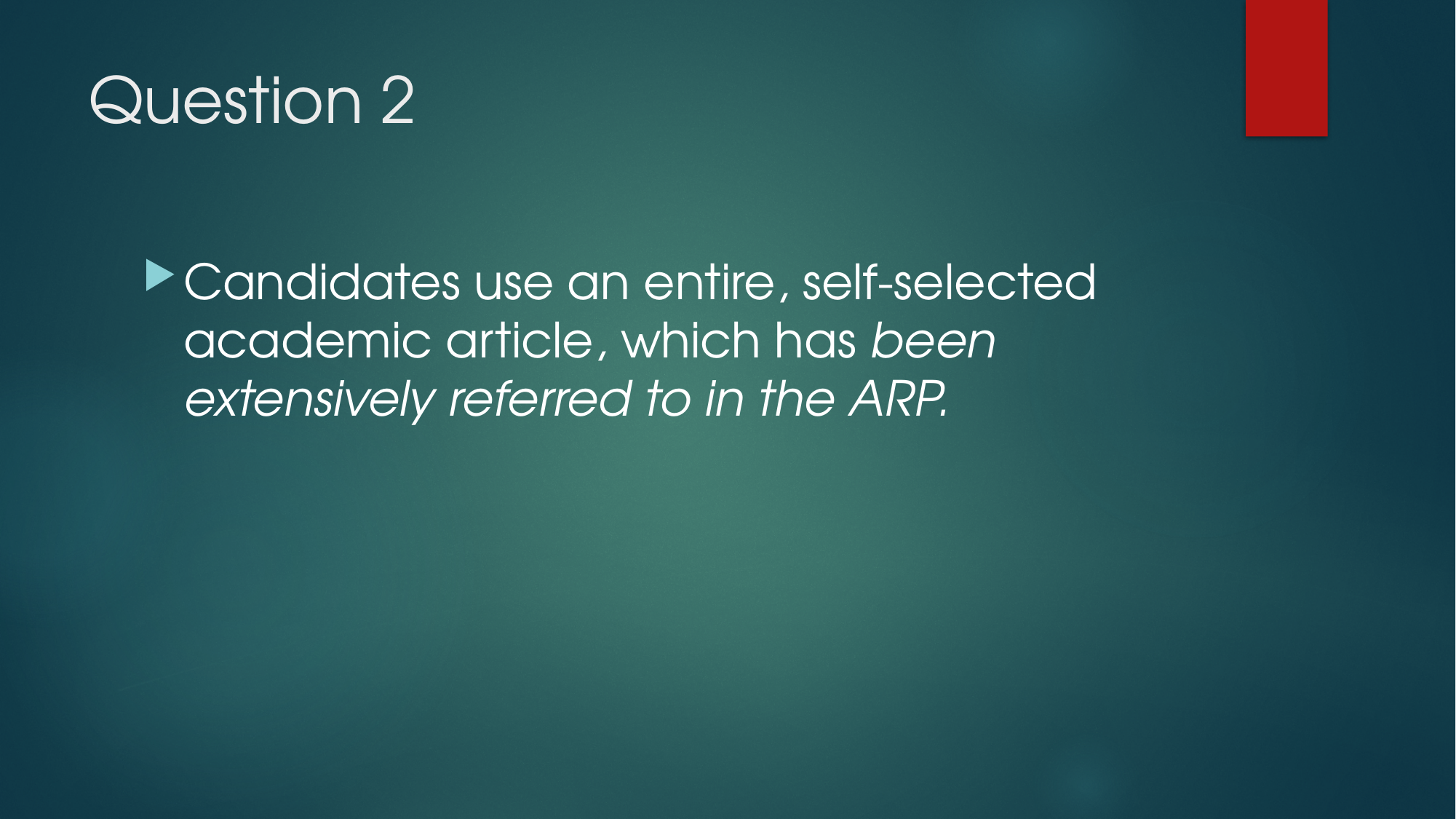

# Question 2
Candidates use an entire, self-selected academic article, which has been extensively referred to in the ARP.